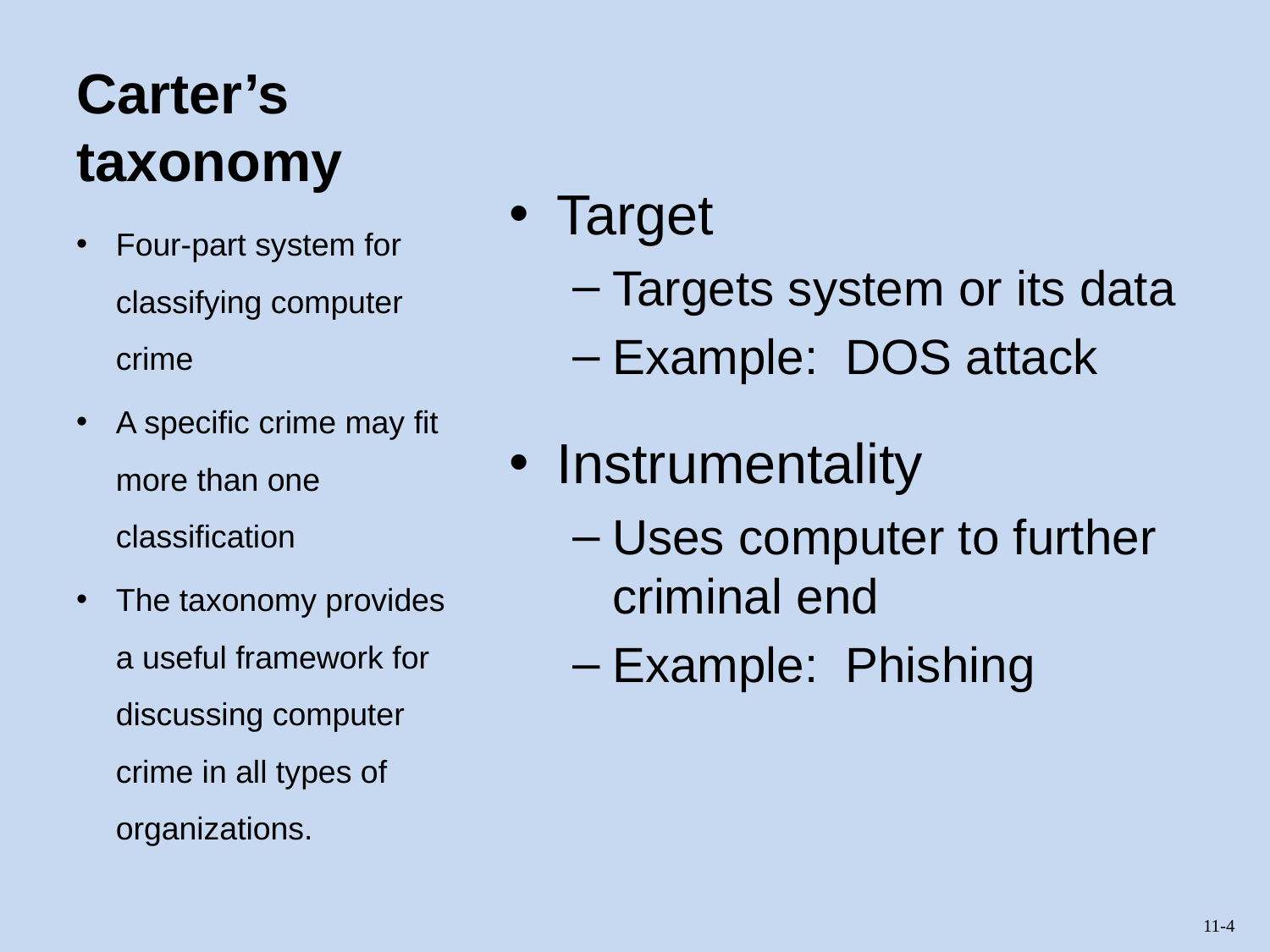

# Carter’s taxonomy
Target
Targets system or its data
Example:  DOS attack
Instrumentality
Uses computer to further criminal end
Example:  Phishing
Four-part system for classifying computer crime
A specific crime may fit more than one classification
The taxonomy provides a useful framework for discussing computer crime in all types of organizations.